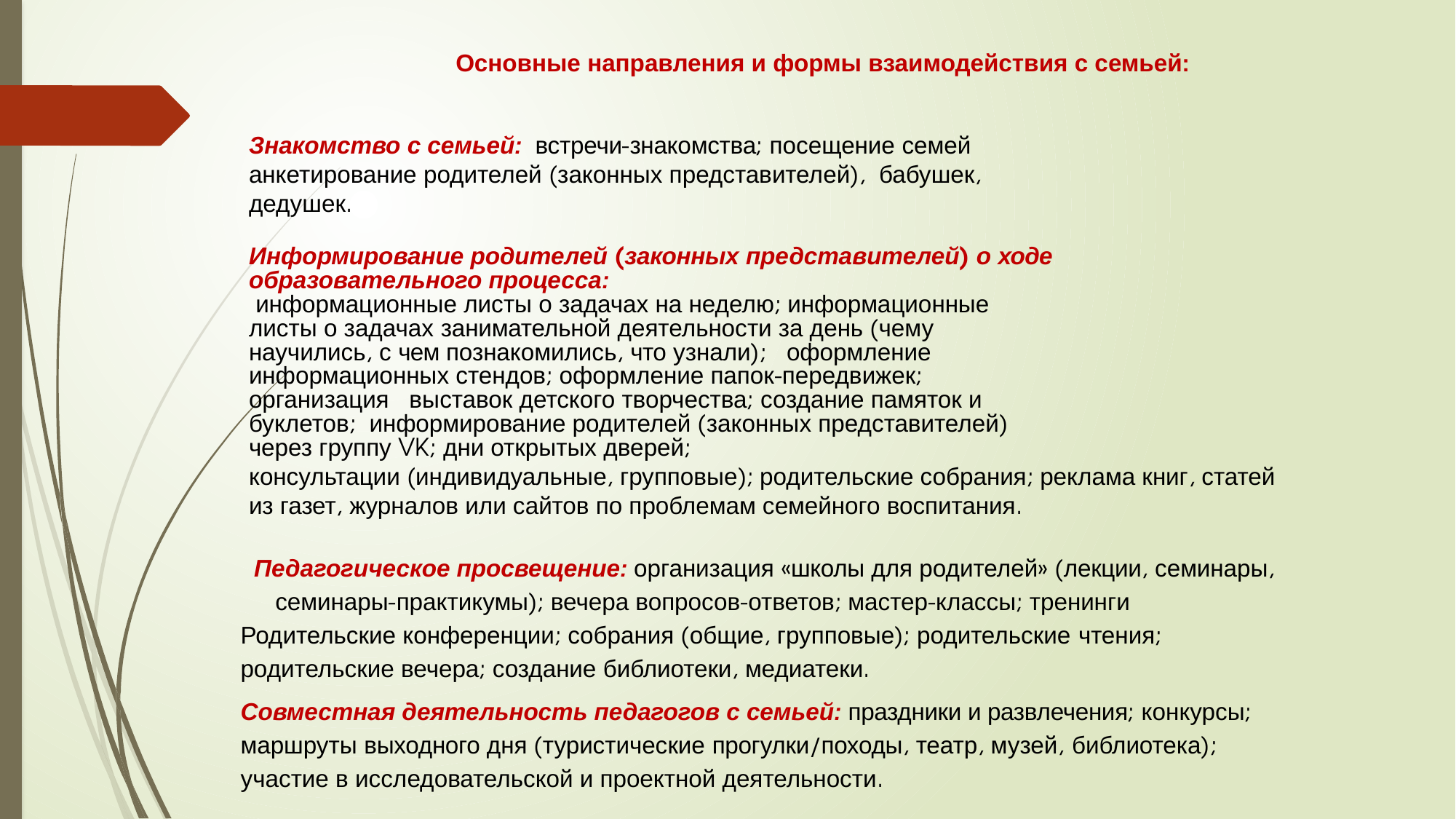

Основные направления и формы взаимодействия с семьей:

Знакомство с семьей:  встречи-знакомства; посещение семей     анкетирование родителей (законных представителей),  бабушек, дедушек.

Информирование родителей (законных представителей) о ходе образовательного процесса:
 информационные листы о задачах на неделю; информационные листы о задачах занимательной деятельности за день (чему научились, с чем познакомились, что узнали);   оформление информационных стендов; оформление папок-передвижек;  организация   выставок детского творчества; создание памяток и буклетов;  информирование родителей (законных представителей) через группу VK; дни открытых дверей;
консультации (индивидуальные, групповые); родительские собрания; реклама книг, статей из газет, журналов или сайтов по проблемам семейного воспитания.

  Педагогическое просвещение: организация «школы для родителей» (лекции, семинары,        семинары-практикумы); вечера вопросов-ответов; мастер-классы; тренинги Родительские конференции; собрания (общие, групповые); родительские чтения; родительские вечера; создание библиотеки, медиатеки.
Совместная деятельность педагогов с семьей: праздники и развлечения; конкурсы; маршруты выходного дня (туристические прогулки/походы, театр, музей, библиотека); участие в исследовательской и проектной деятельности.